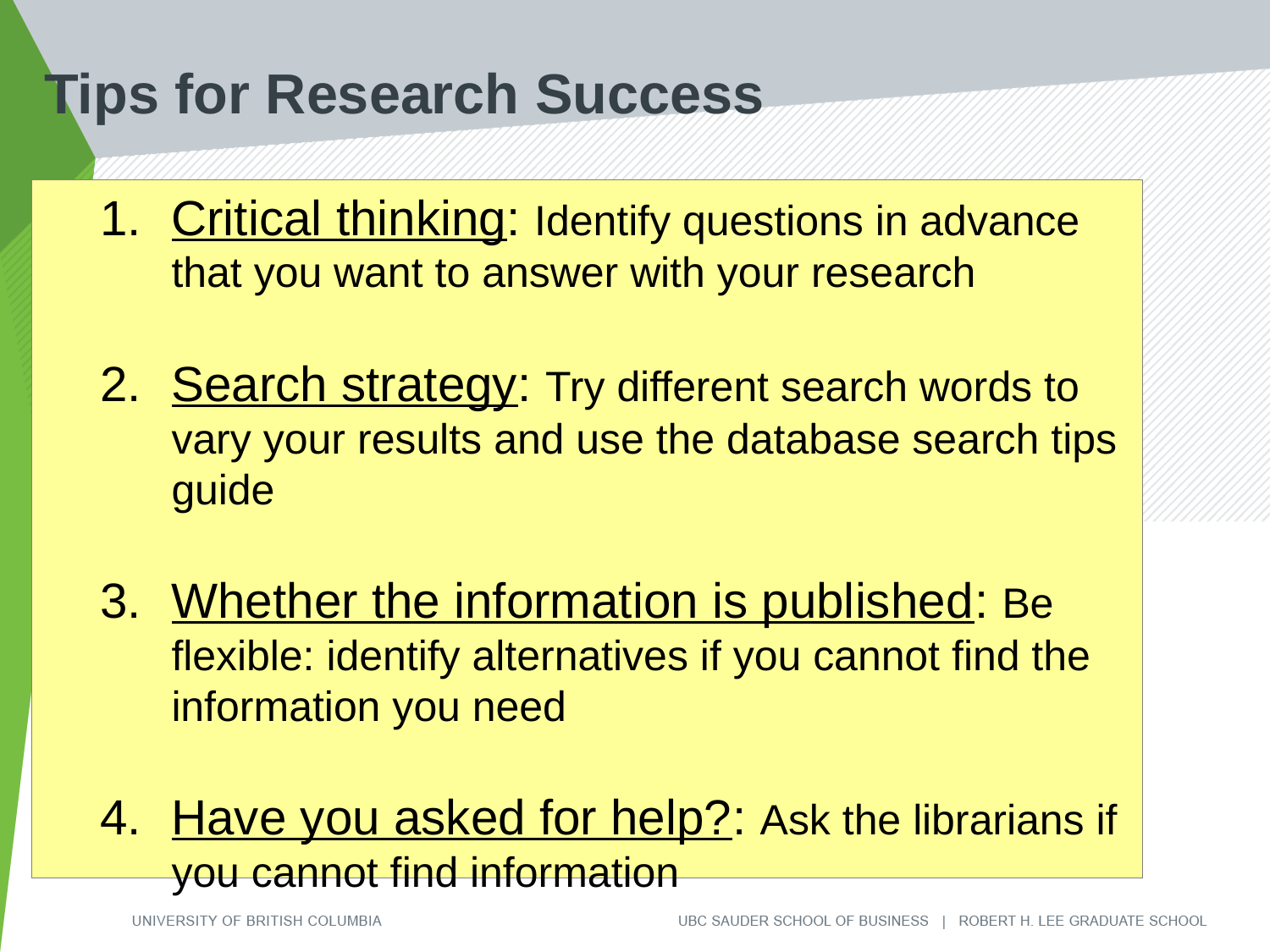

# Tips for Research Success
Critical thinking: Identify questions in advance that you want to answer with your research

Search strategy: Try different search words to vary your results and use the database search tips guide

Whether the information is published: Be flexible: identify alternatives if you cannot find the information you need

Have you asked for help?: Ask the librarians if you cannot find information